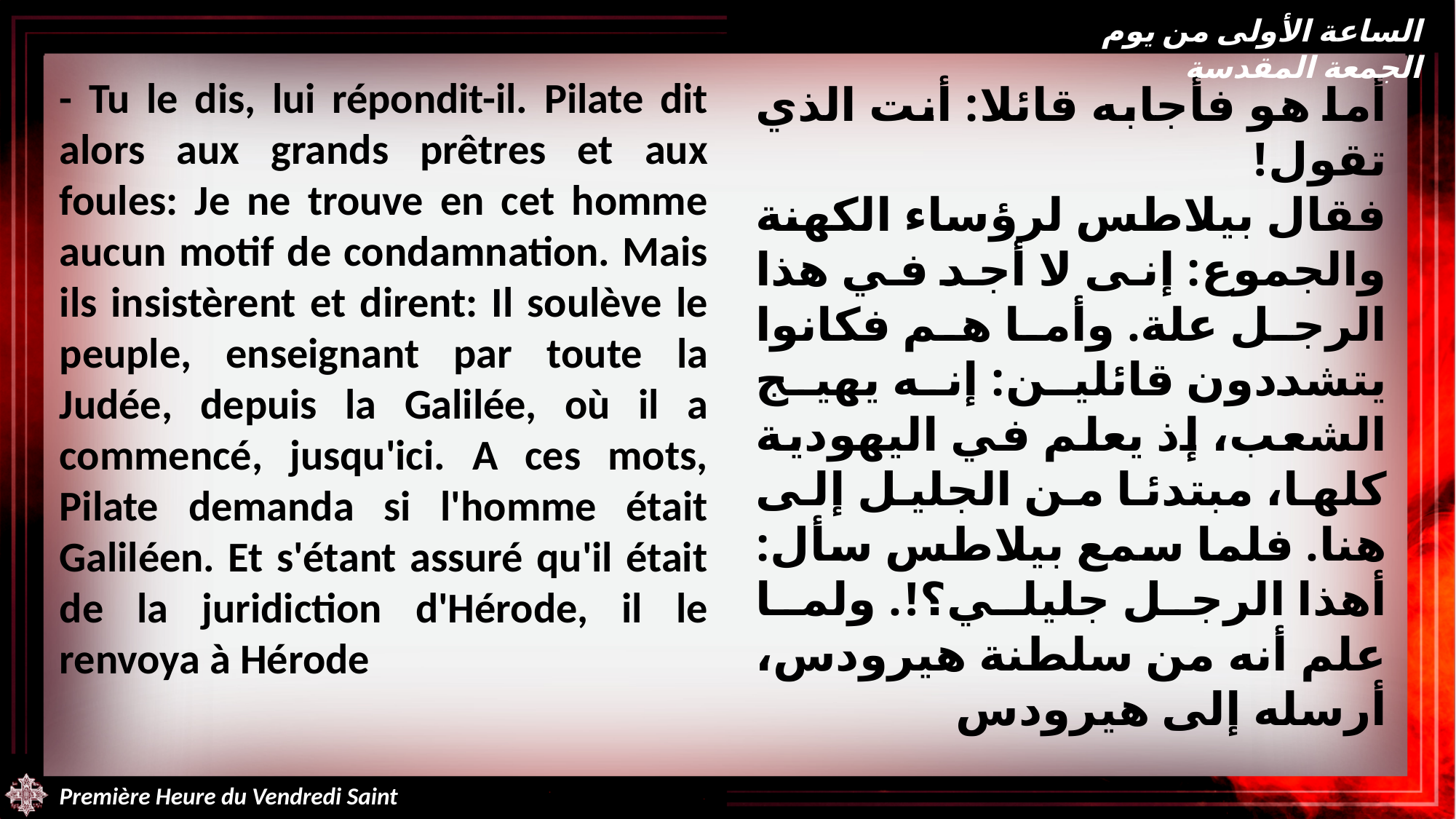

الساعة الأولى من يوم الجمعة المقدسة
- Tu le dis, lui répondit-il. Pilate dit alors aux grands prêtres et aux foules: Je ne trouve en cet homme aucun motif de condamnation. Mais ils insistèrent et dirent: Il soulève le peuple, enseignant par toute la Judée, depuis la Galilée, où il a commencé, jusqu'ici. A ces mots, Pilate demanda si l'homme était Galiléen. Et s'étant assuré qu'il était de la juridiction d'Hérode, il le renvoya à Hérode
أما هو فأجابه قائلا: أنت الذي تقول!
فقال بيلاطس لرؤساء الكهنة والجموع: إنى لا أجد في هذا الرجل علة. وأما هم فكانوا يتشددون قائلين: إنه يهيج الشعب، إذ يعلم في اليهودية كلها، مبتدئا من الجليل إلى هنا. فلما سمع بيلاطس سأل: أهذا الرجل جليلي؟!. ولما علم أنه من سلطنة هيرودس، أرسله إلى هيرودس
Première Heure du Vendredi Saint